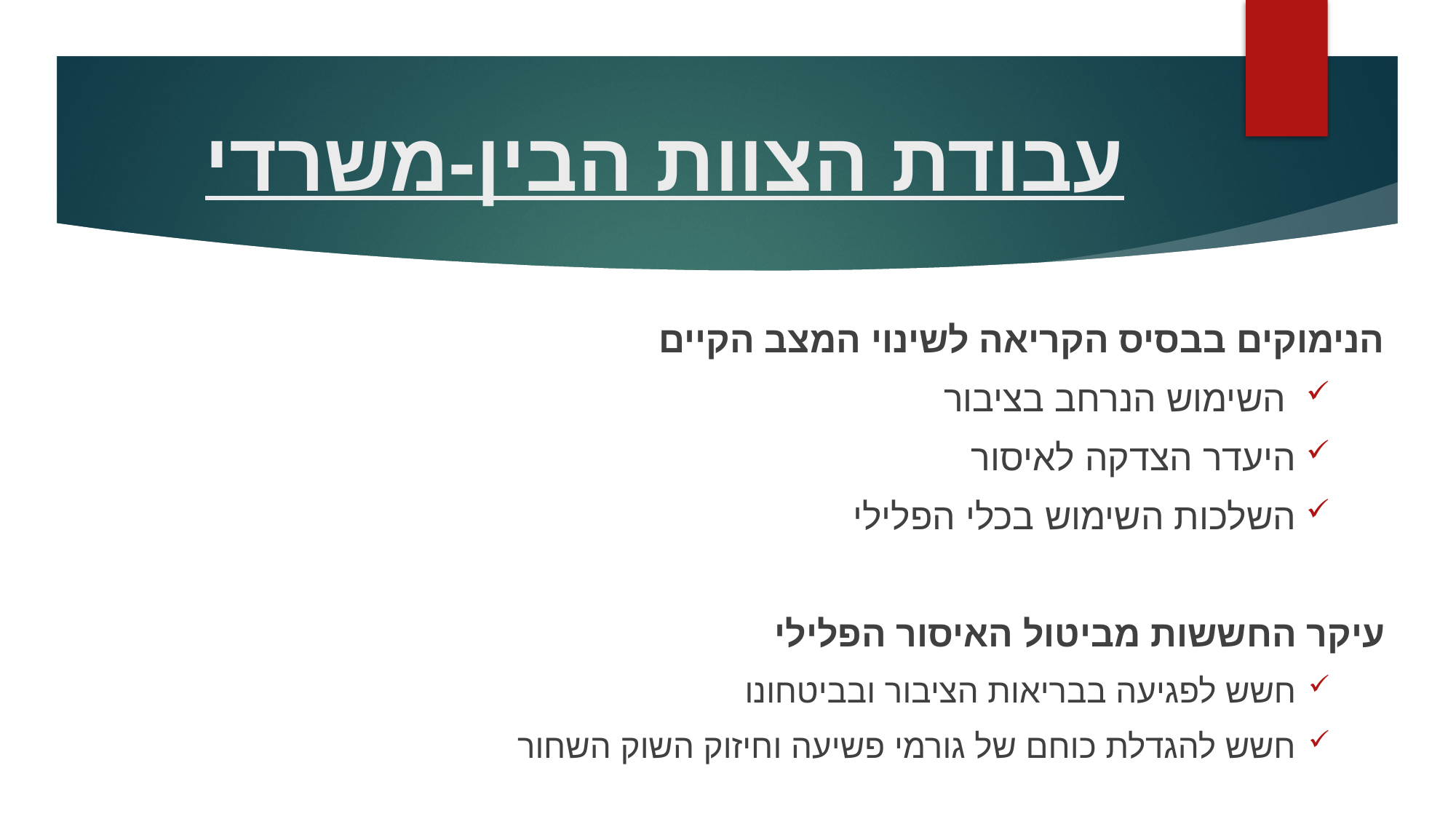

# עבודת הצוות הבין-משרדי
הנימוקים בבסיס הקריאה לשינוי המצב הקיים
 השימוש הנרחב בציבור
היעדר הצדקה לאיסור
השלכות השימוש בכלי הפלילי

עיקר החששות מביטול האיסור הפלילי
חשש לפגיעה בבריאות הציבור ובביטחונו
חשש להגדלת כוחם של גורמי פשיעה וחיזוק השוק השחור